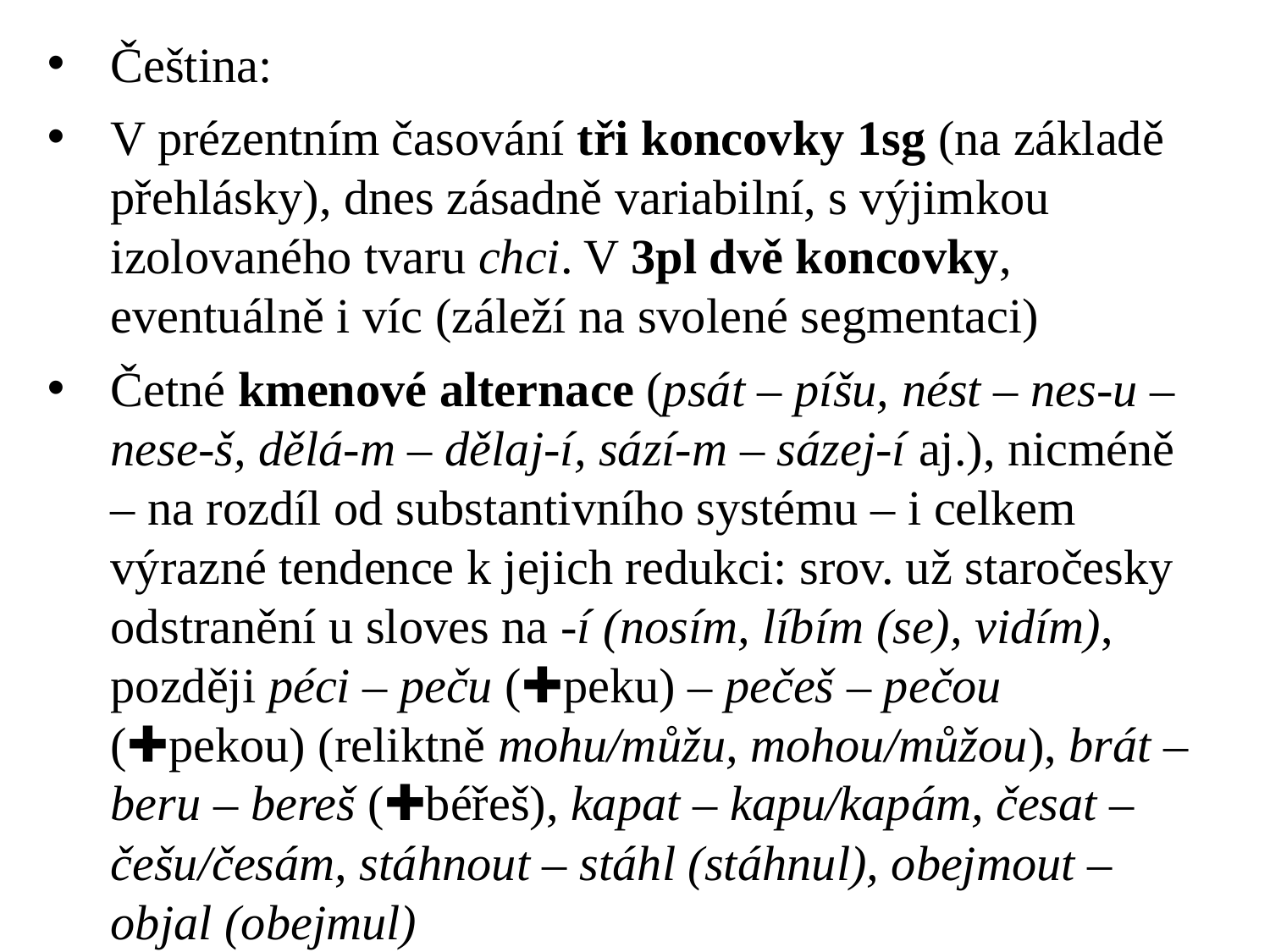

# Čeština:
V prézentním časování tři koncovky 1sg (na základě přehlásky), dnes zásadně variabilní, s výjimkou izolovaného tvaru chci. V 3pl dvě koncovky, eventuálně i víc (záleží na svolené segmentaci)
Četné kmenové alternace (psát – píšu, nést – nes-u – nese-š, dělá-m – dělaj-í, sází-m – sázej-í aj.), nicméně – na rozdíl od substantivního systému – i celkem výrazné tendence k jejich redukci: srov. už staročesky odstranění u sloves na -í (nosím, líbím (se), vidím), později péci – peču (✚peku) – pečeš – pečou (✚pekou) (reliktně mohu/můžu, mohou/můžou), brát – beru – bereš (✚béřeš), kapat – kapu/kapám, česat – češu/česám, stáhnout – stáhl (stáhnul), obejmout – objal (obejmul)